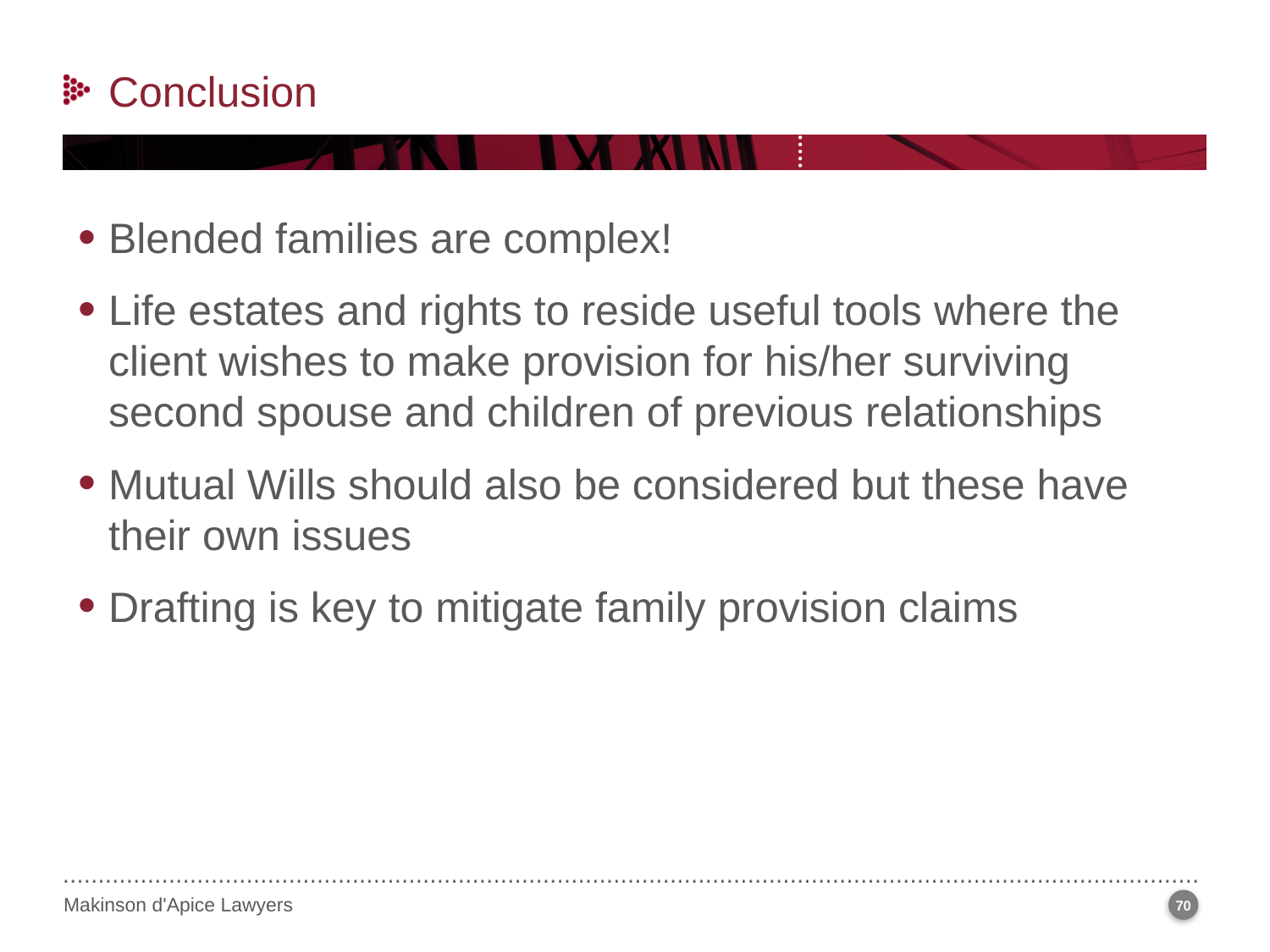

Conclusion
Blended families are complex!
Life estates and rights to reside useful tools where the client wishes to make provision for his/her surviving second spouse and children of previous relationships
Mutual Wills should also be considered but these have their own issues
Drafting is key to mitigate family provision claims
70